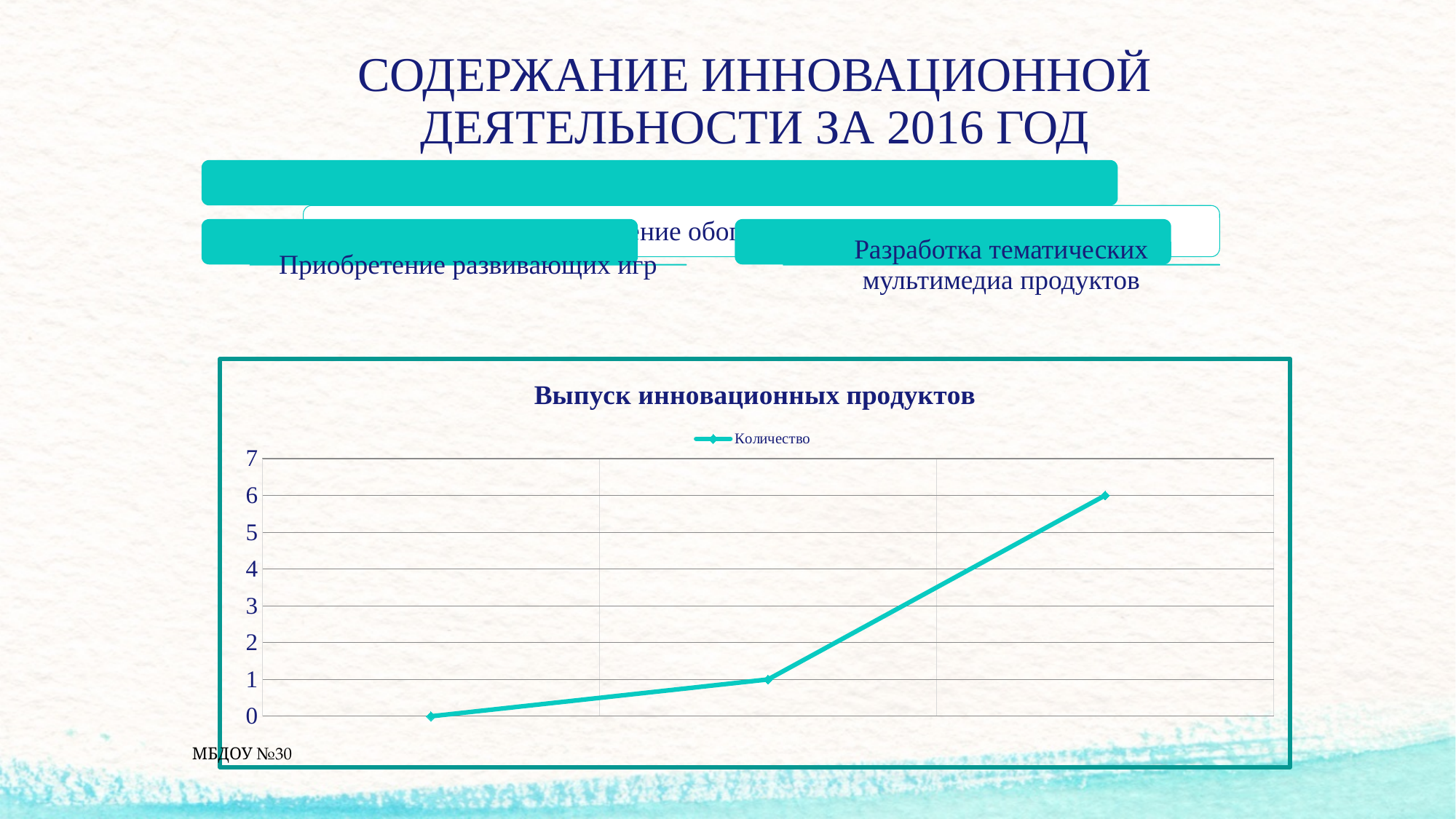

# СОДЕРЖАНИЕ ИННОВАЦИОННОЙ ДЕЯТЕЛЬНОСТИ ЗА 2016 ГОД
Задача: обновление обогащение развивающей среды
Приобретение развивающих игр

### Chart: Выпуск инновационных продуктов

| Category | Количество  |
|---|---|
| 2014 | 0.0 |
| 2015 | 1.0 |
| 2016 | 6.0 |
МБДОУ №30